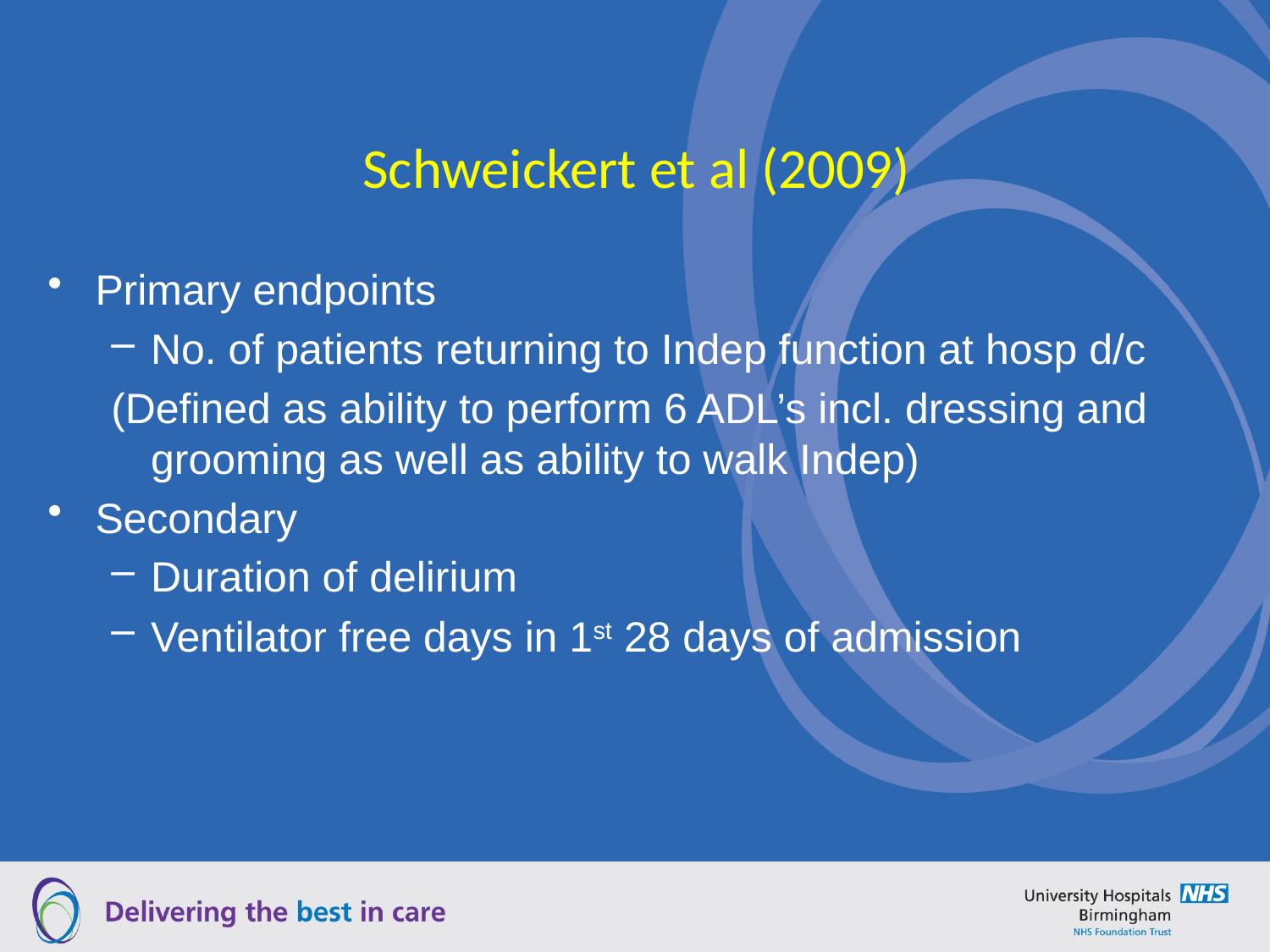

# Schweickert et al (2009)
Primary endpoints
No. of patients returning to Indep function at hosp d/c
(Defined as ability to perform 6 ADL’s incl. dressing and  grooming as well as ability to walk Indep)
Secondary
Duration of delirium
Ventilator free days in 1st 28 days of admission